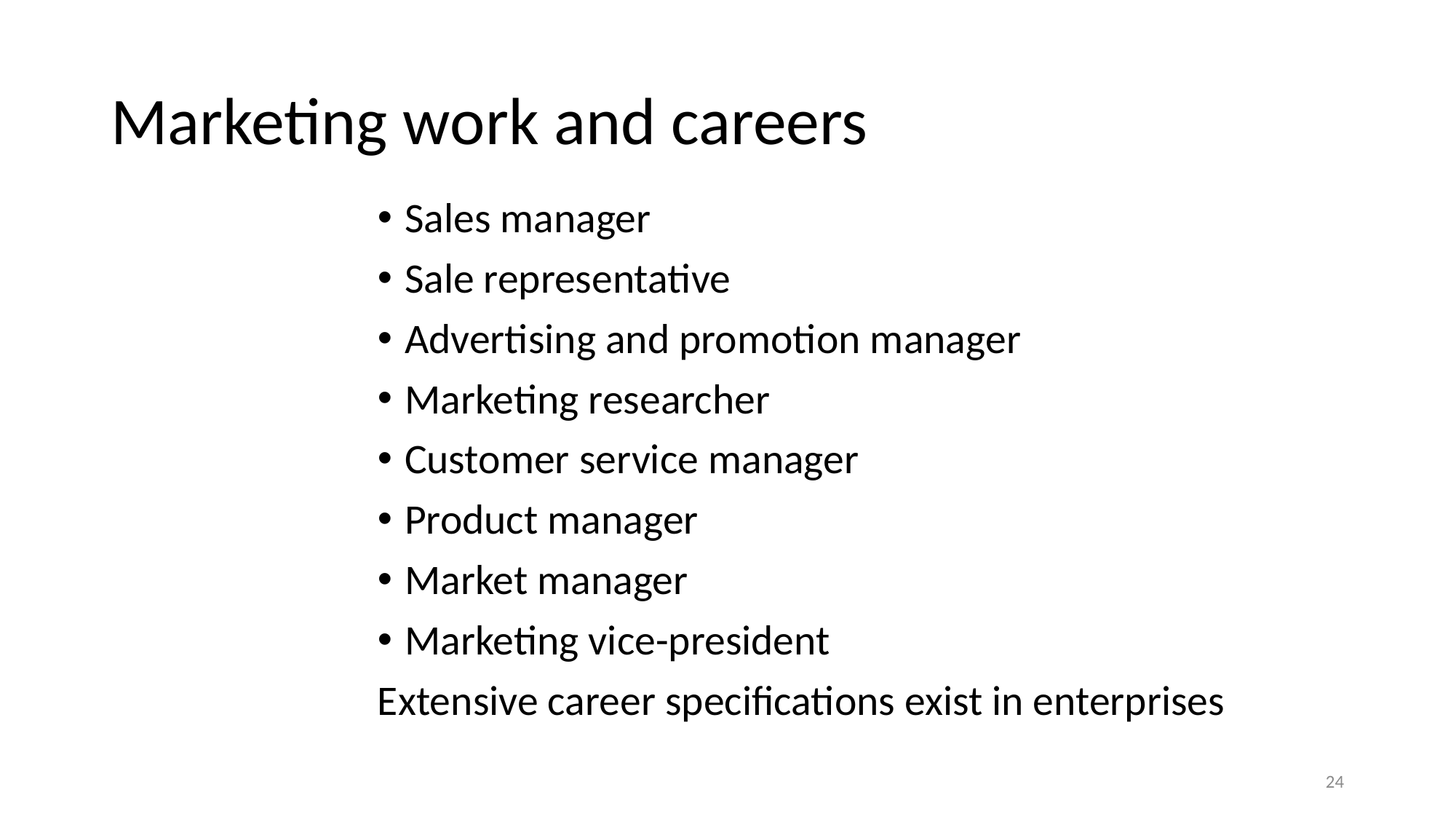

# Marketing work and careers
Sales manager
Sale representative
Advertising and promotion manager
Marketing researcher
Customer service manager
Product manager
Market manager
Marketing vice-president
Extensive career specifications exist in enterprises
24